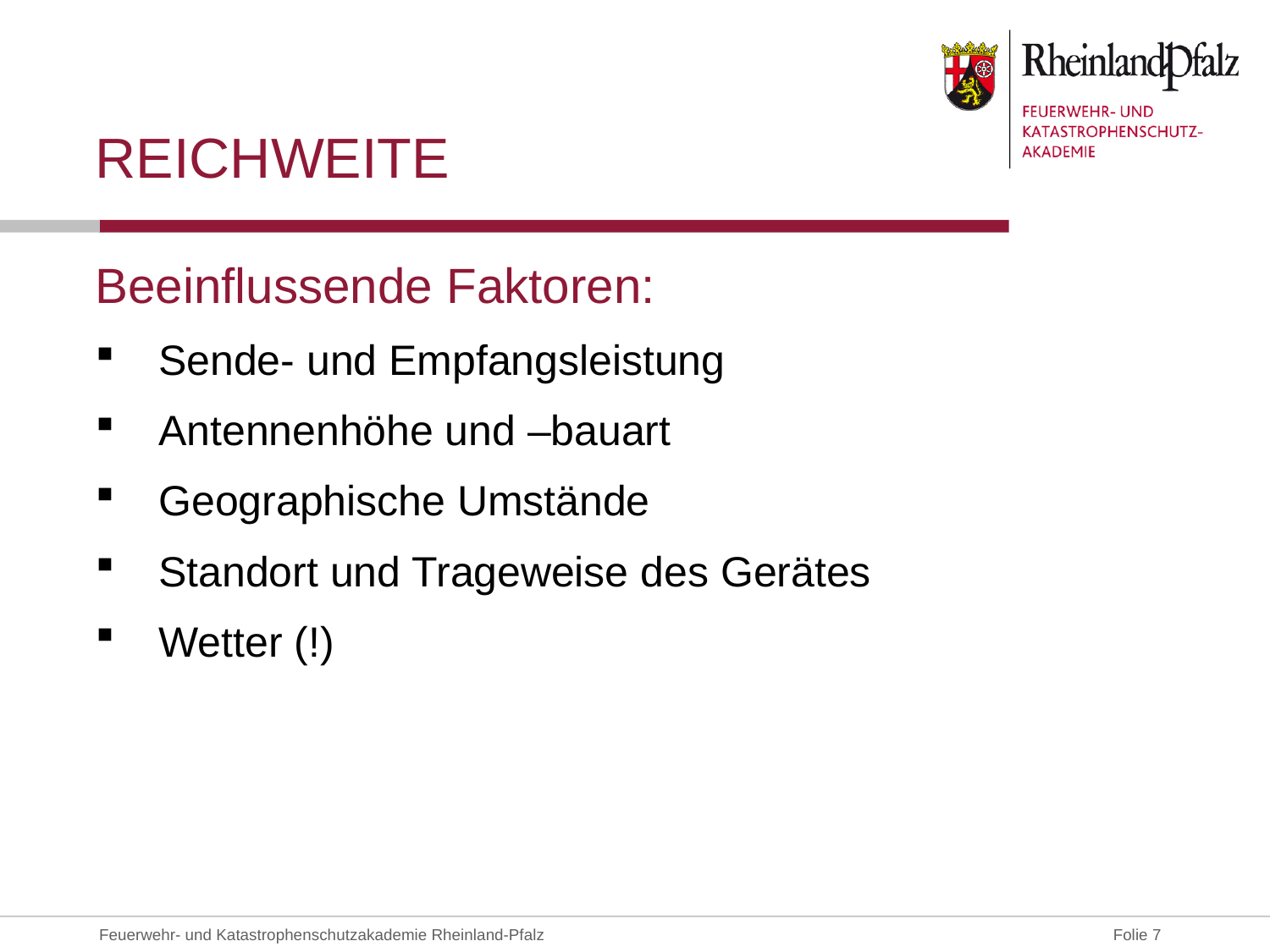

# Reichweite
Beeinflussende Faktoren:
Sende- und Empfangsleistung
Antennenhöhe und –bauart
Geographische Umstände
Standort und Trageweise des Gerätes
Wetter (!)